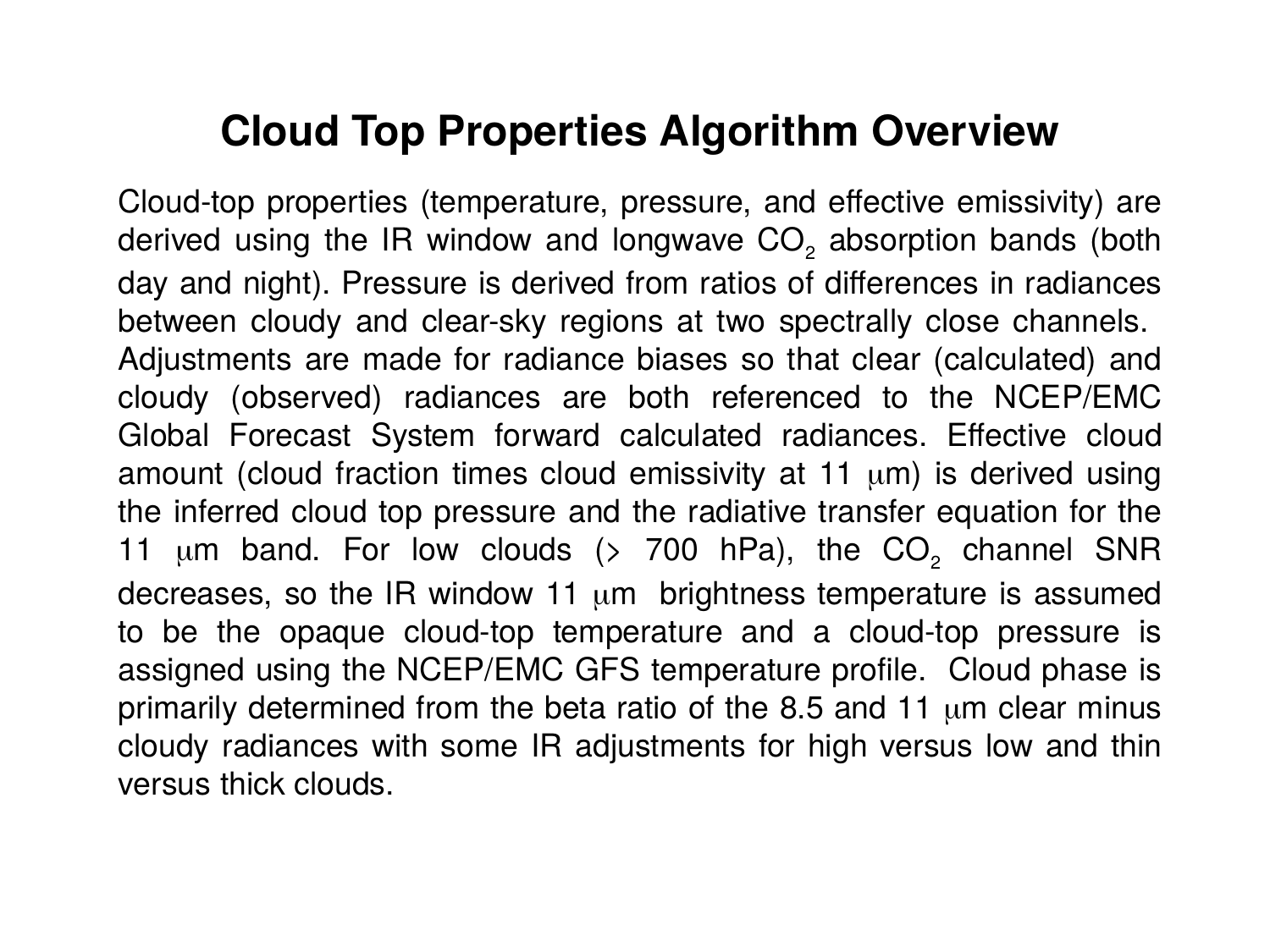

Cloud Top Properties Algorithm Overview

Cloud-top properties (temperature, pressure, and effective emissivity) are derived using the IR window and longwave CO2 absorption bands (both day and night). Pressure is derived from ratios of differences in radiances between cloudy and clear-sky regions at two spectrally close channels.  Adjustments are made for radiance biases so that clear (calculated) and cloudy (observed) radiances are both referenced to the NCEP/EMC Global Forecast System forward calculated radiances. Effective cloud amount (cloud fraction times cloud emissivity at 11 μm) is derived using the inferred cloud top pressure and the radiative transfer equation for the 11 μm band. For low clouds (> 700 hPa), the CO2 channel SNR decreases, so the IR window 11 μm  brightness temperature is assumed to be the opaque cloud-top temperature and a cloud-top pressure is assigned using the NCEP/EMC GFS temperature profile.  Cloud phase is primarily determined from the beta ratio of the 8.5 and 11 μm clear minus cloudy radiances with some IR adjustments for high versus low and thin versus thick clouds.